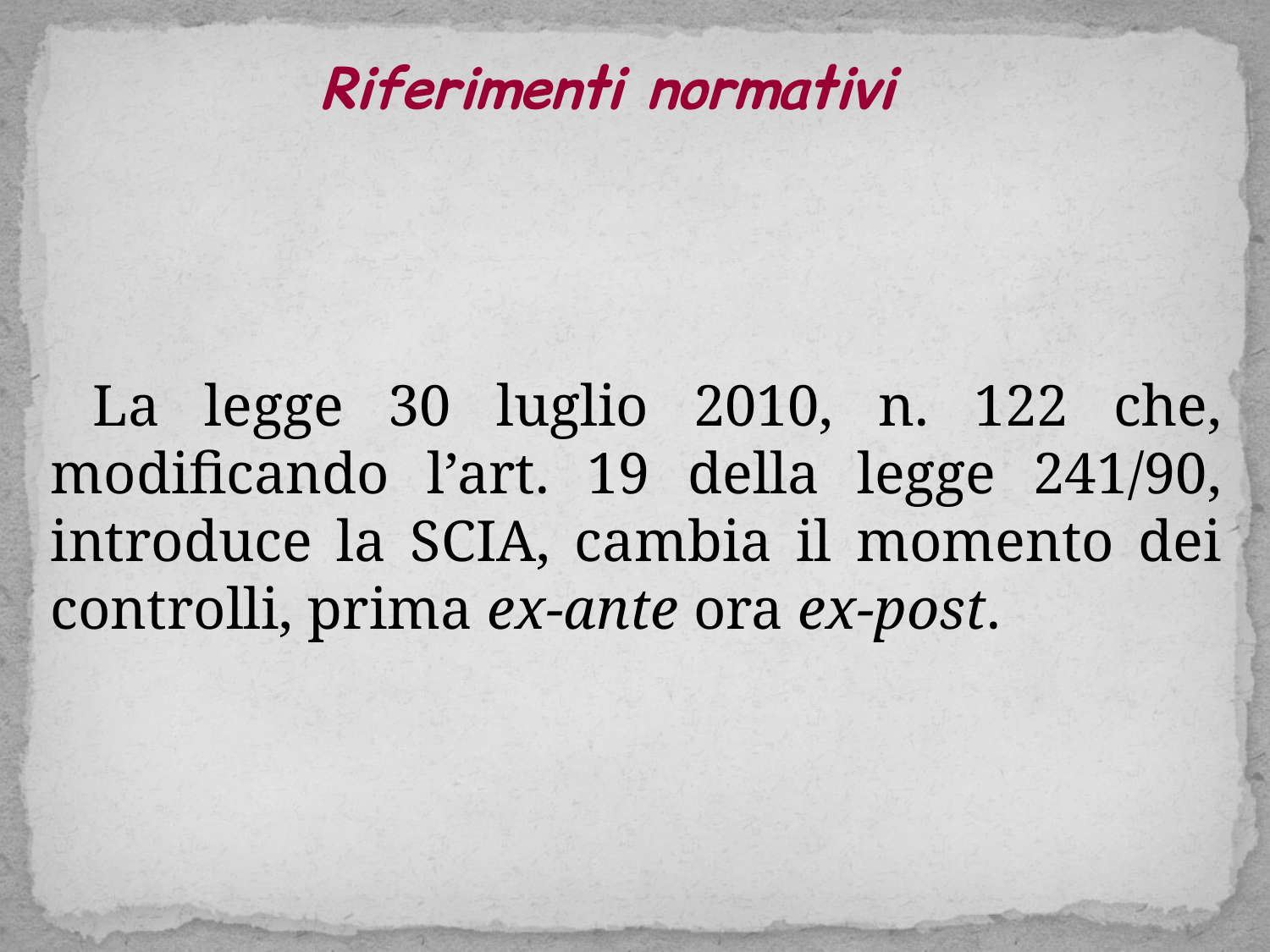

Riferimenti normativi

	 La legge 30 luglio 2010, n. 122 che, modificando l’art. 19 della legge 241/90, introduce la SCIA, cambia il momento dei controlli, prima ex-ante ora ex-post.